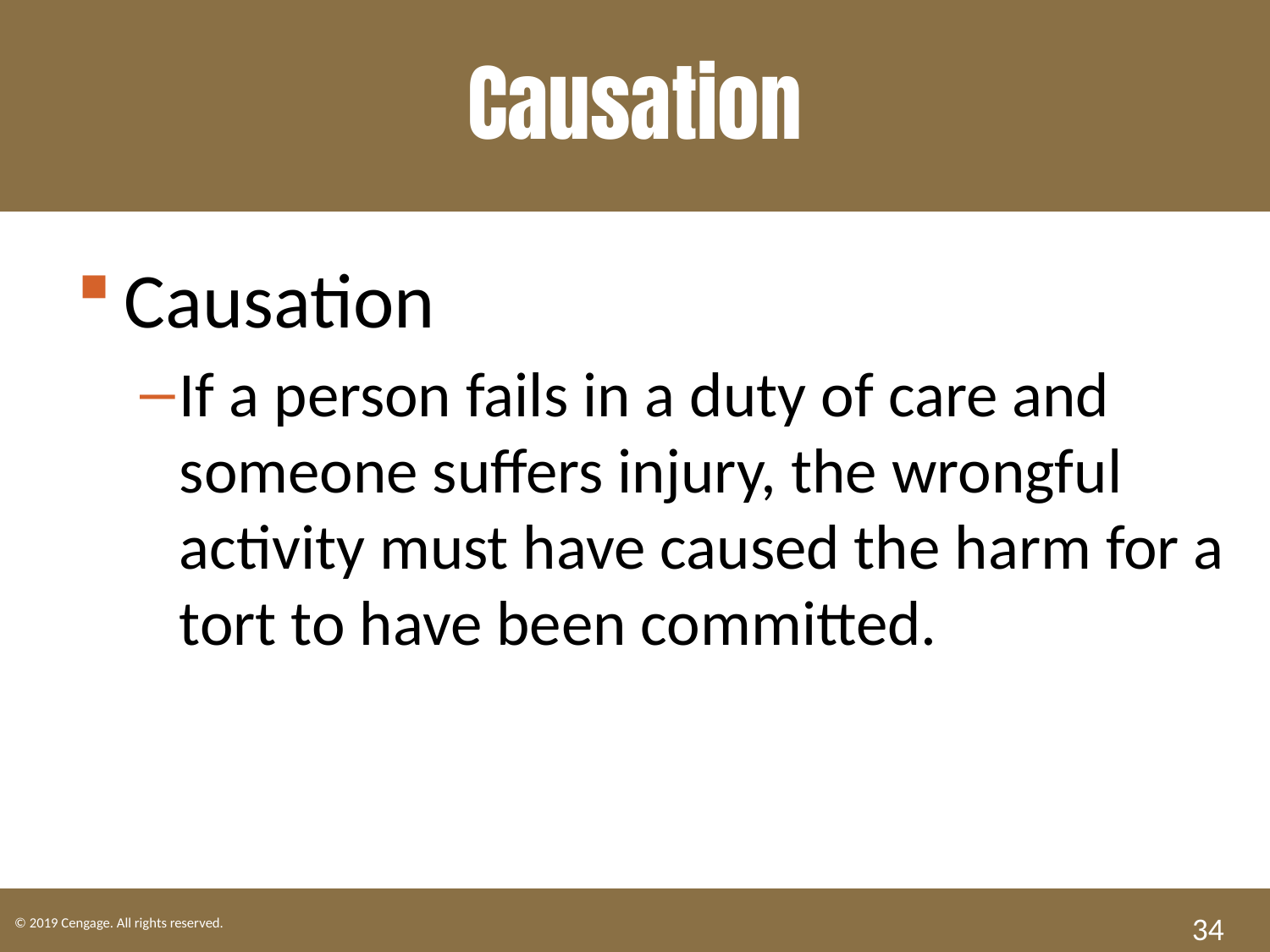

Causation
Causation
If a person fails in a duty of care and someone suffers injury, the wrongful activity must have caused the harm for a tort to have been committed.
34